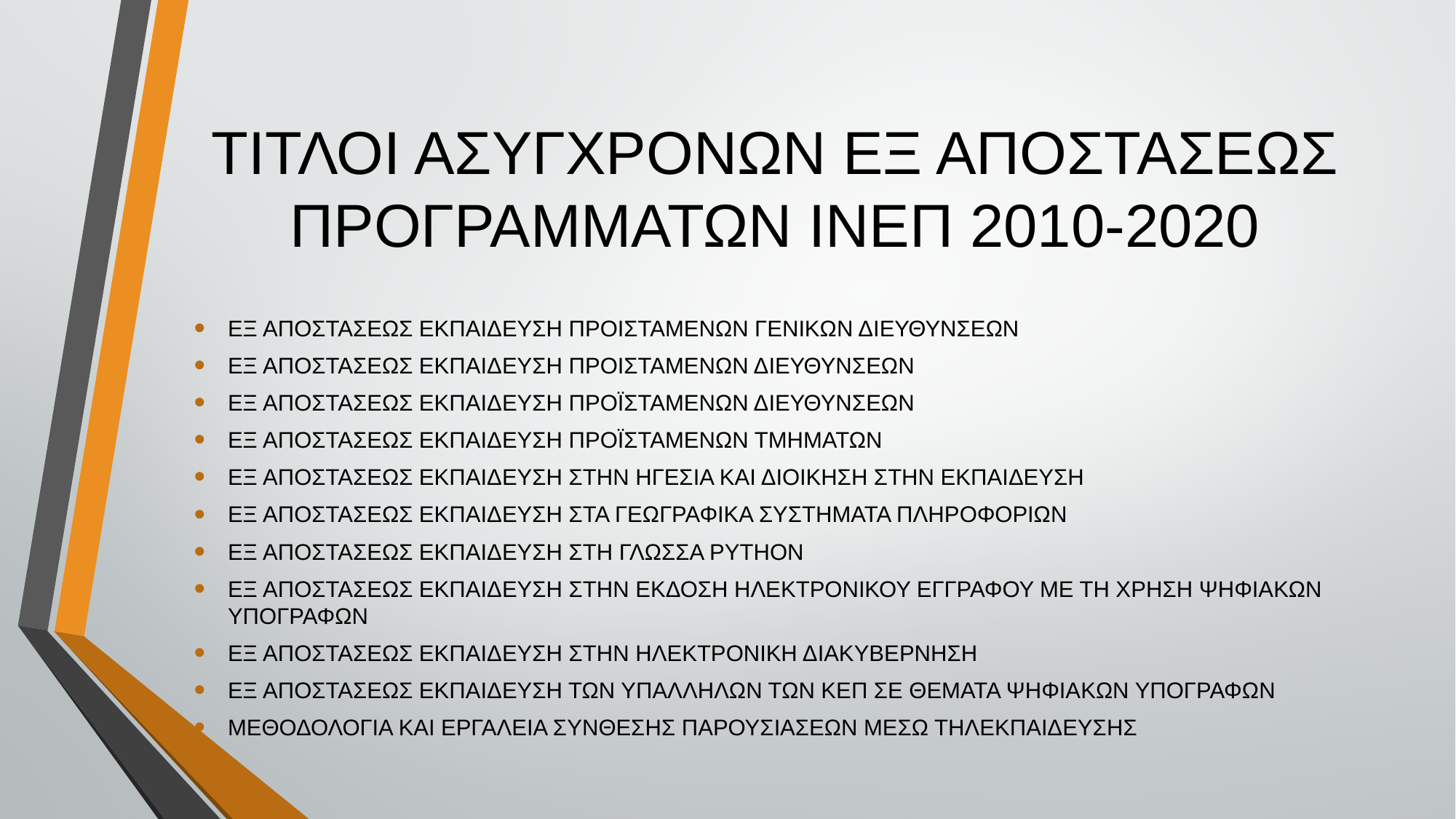

# ΤΙΤΛΟΙ ΑΣΥΓΧΡΟΝΩΝ ΕΞ ΑΠΟΣΤΑΣΕΩΣ ΠΡΟΓΡΑΜΜΑΤΩΝ ΙΝΕΠ 2010-2020

ΕΞ ΑΠΟΣΤΑΣΕΩΣ ΕΚΠΑΙΔΕΥΣΗ ΠΡΟΙΣΤΑΜΕΝΩΝ ΓΕΝΙΚΩΝ ΔΙΕΥΘΥΝΣΕΩΝ
ΕΞ ΑΠΟΣΤΑΣΕΩΣ ΕΚΠΑΙΔΕΥΣΗ ΠΡΟΙΣΤΑΜΕΝΩΝ ΔΙΕΥΘΥΝΣΕΩΝ
ΕΞ ΑΠΟΣΤΑΣΕΩΣ ΕΚΠΑΙΔΕΥΣΗ ΠΡΟΪΣΤΑΜΕΝΩΝ ΔΙΕΥΘΥΝΣΕΩΝ
ΕΞ ΑΠΟΣΤΑΣΕΩΣ ΕΚΠΑΙΔΕΥΣΗ ΠΡΟΪΣΤΑΜΕΝΩΝ ΤΜΗΜΑΤΩΝ
ΕΞ ΑΠΟΣΤΑΣΕΩΣ ΕΚΠΑΙΔΕΥΣΗ ΣΤΗΝ ΗΓΕΣΙΑ ΚΑΙ ΔΙΟΙΚΗΣΗ ΣΤΗΝ ΕΚΠΑΙΔΕΥΣΗ
ΕΞ ΑΠΟΣΤΑΣΕΩΣ ΕΚΠΑΙΔΕΥΣΗ ΣΤΑ ΓΕΩΓΡΑΦΙΚΑ ΣΥΣΤΗΜΑΤΑ ΠΛΗΡΟΦΟΡΙΩΝ
ΕΞ ΑΠΟΣΤΑΣΕΩΣ ΕΚΠΑΙΔΕΥΣΗ ΣΤΗ ΓΛΩΣΣΑ PYTHON
ΕΞ ΑΠΟΣΤΑΣΕΩΣ ΕΚΠΑΙΔΕΥΣΗ ΣΤΗΝ ΕΚΔΟΣΗ ΗΛΕΚΤΡΟΝΙΚΟΥ ΕΓΓΡΑΦΟΥ ΜΕ ΤΗ ΧΡΗΣΗ ΨΗΦΙΑΚΩΝ ΥΠΟΓΡΑΦΩΝ
ΕΞ ΑΠΟΣΤΑΣΕΩΣ ΕΚΠΑΙΔΕΥΣΗ ΣΤΗΝ ΗΛΕΚΤΡΟΝΙΚΗ ΔΙΑΚΥΒΕΡΝΗΣΗ
ΕΞ ΑΠΟΣΤΑΣΕΩΣ ΕΚΠΑΙΔΕΥΣΗ ΤΩΝ ΥΠΑΛΛΗΛΩΝ ΤΩΝ ΚΕΠ ΣΕ ΘΕΜΑΤΑ ΨΗΦΙΑΚΩΝ ΥΠΟΓΡΑΦΩΝ
ΜΕΘΟΔΟΛΟΓΙΑ ΚΑΙ ΕΡΓΑΛΕΙΑ ΣΥΝΘΕΣΗΣ ΠΑΡΟΥΣΙΑΣΕΩΝ ΜΕΣΩ ΤΗΛΕΚΠΑΙΔΕΥΣΗΣ